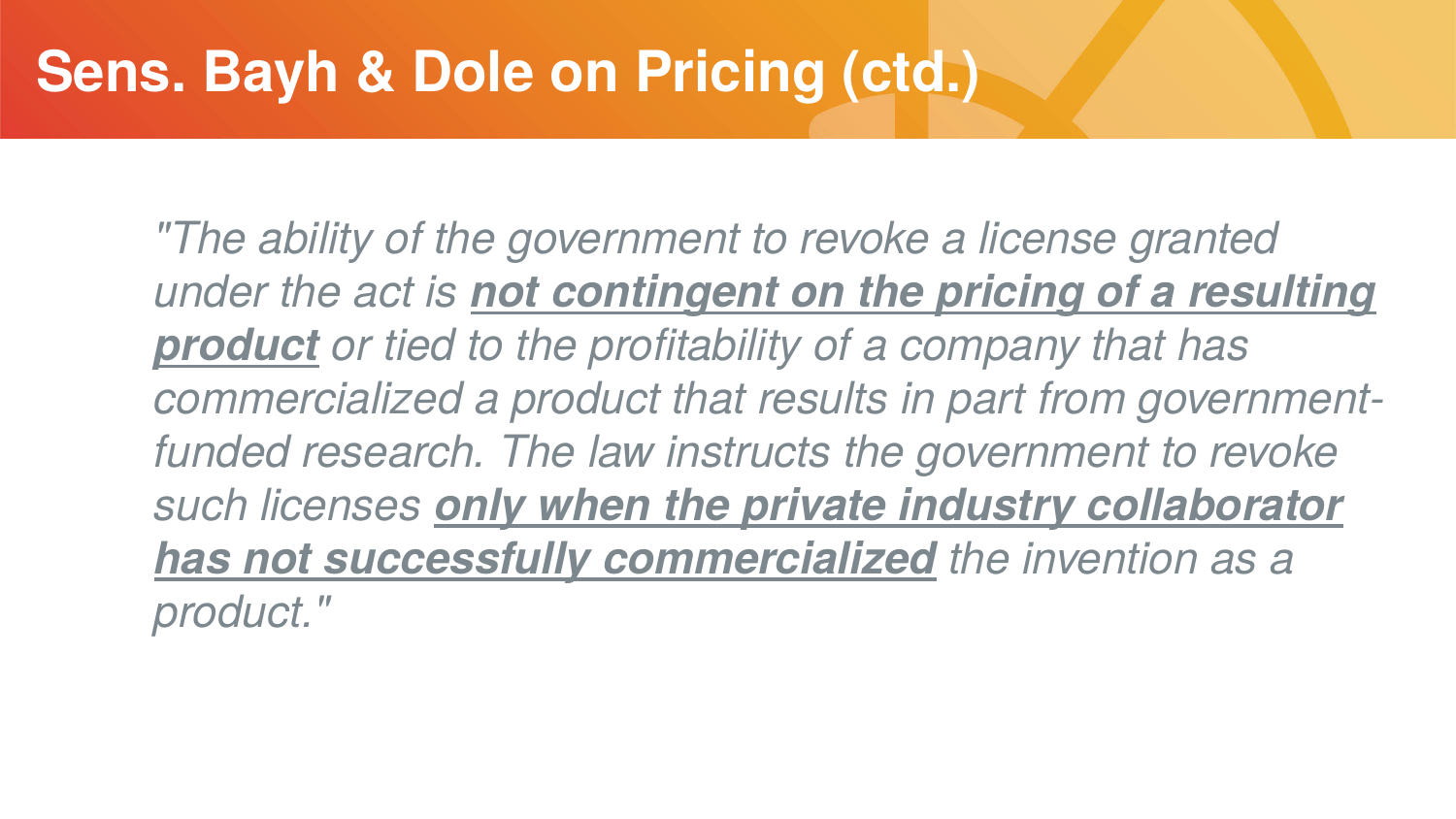

Sens. Bayh & Dole on Pricing (ctd.)
# Mission

"The ability of the government to revoke a license granted under the act is not contingent on the pricing of a resulting product or tied to the profitability of a company that has commercialized a product that results in part from government-funded research. The law instructs the government to revoke such licenses only when the private industry collaborator has not successfully commercialized the invention as a product."